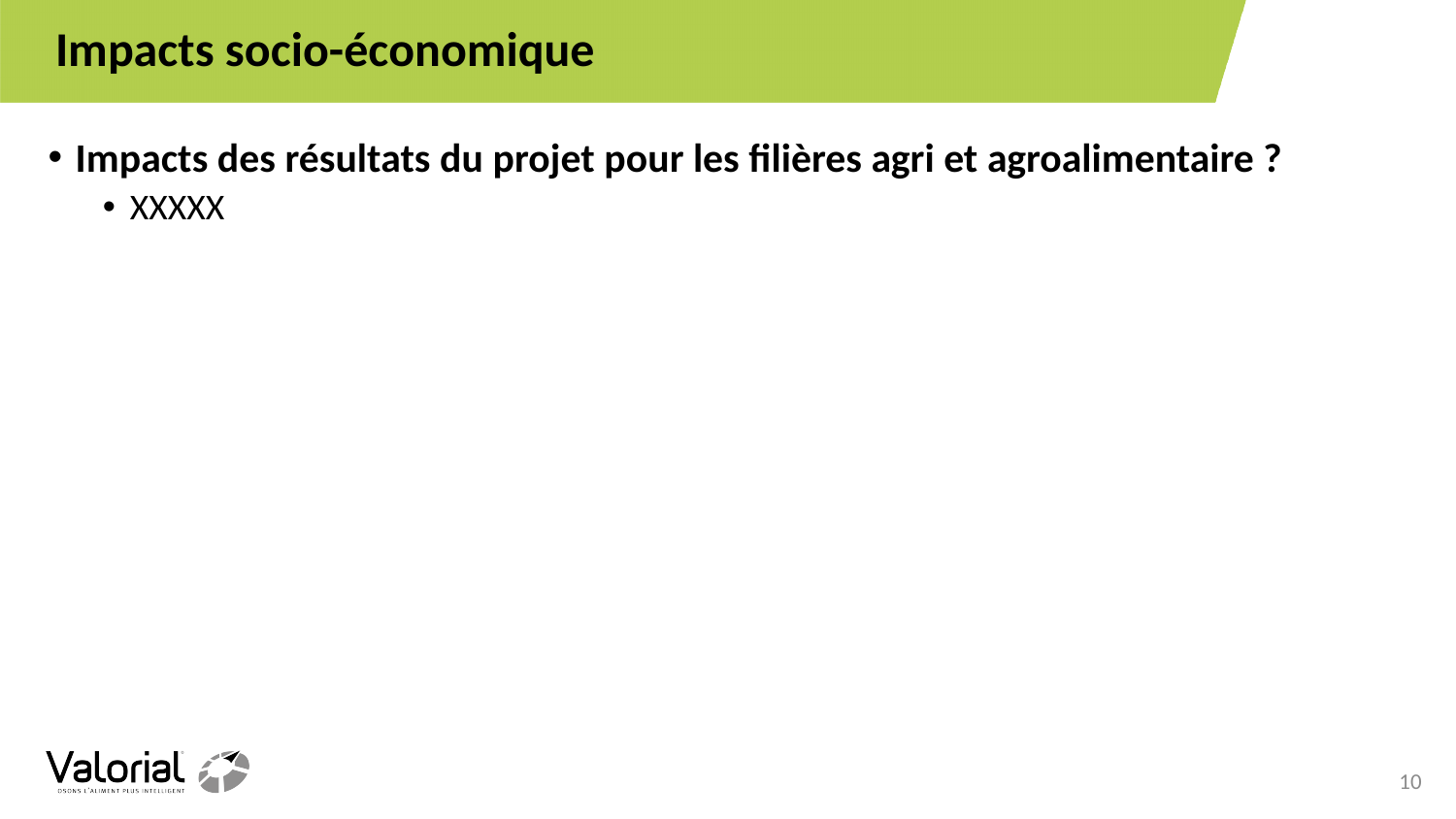

# Impacts socio-économique
Impacts des résultats du projet pour les filières agri et agroalimentaire ?
XXXXX
10